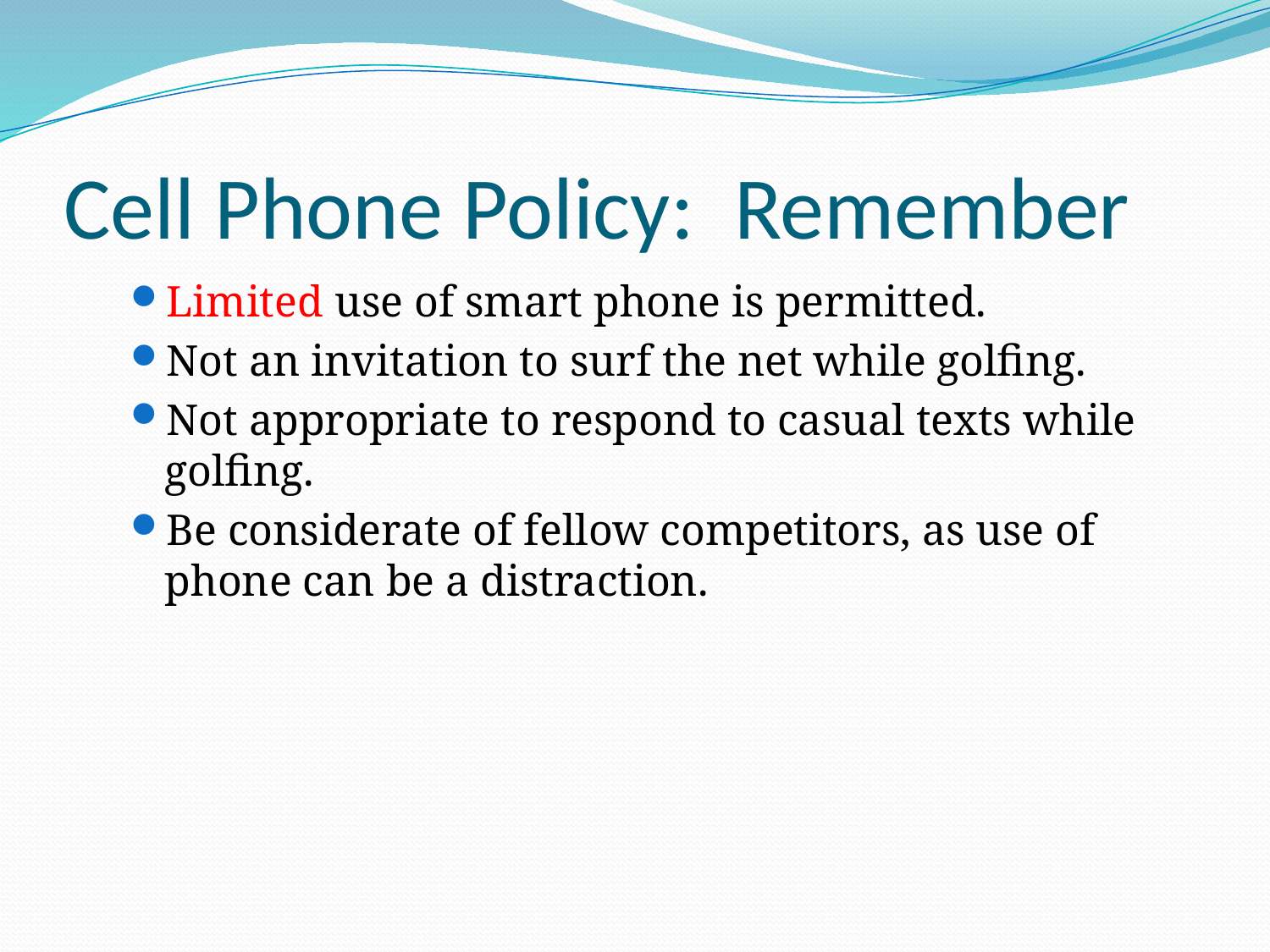

# Cell Phone Policy:  Remember
Limited use of smart phone is permitted.
Not an invitation to surf the net while golfing.
Not appropriate to respond to casual texts while golfing.
Be considerate of fellow competitors, as use of phone can be a distraction.